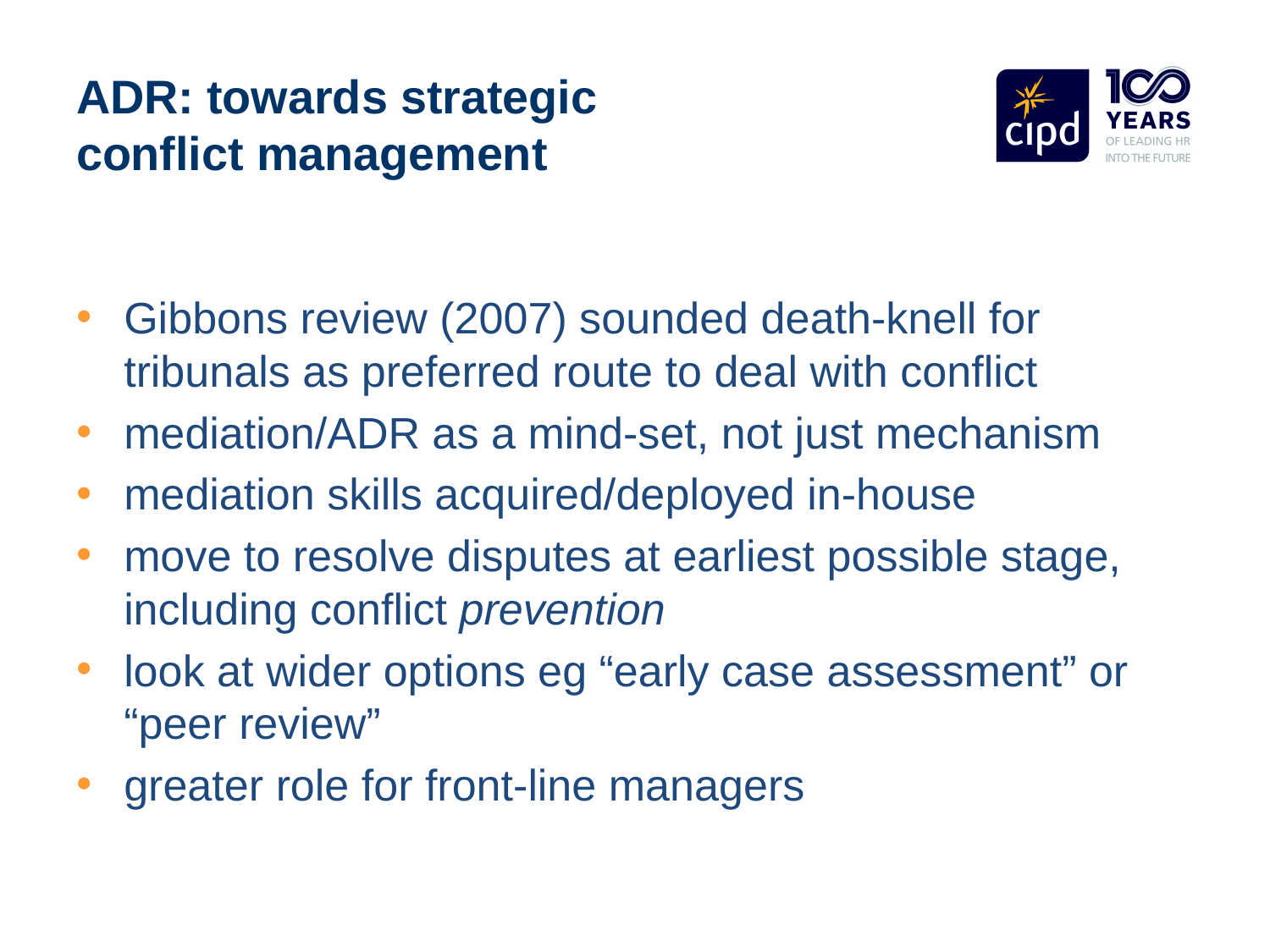

# ADR: towards strategic conflict management

Gibbons review (2007) sounded death-knell for tribunals as preferred route to deal with conflict
mediation/ADR as a mind-set, not just mechanism
mediation skills acquired/deployed in-house
move to resolve disputes at earliest possible stage, including conflict prevention
look at wider options eg “early case assessment” or “peer review”
greater role for front-line managers